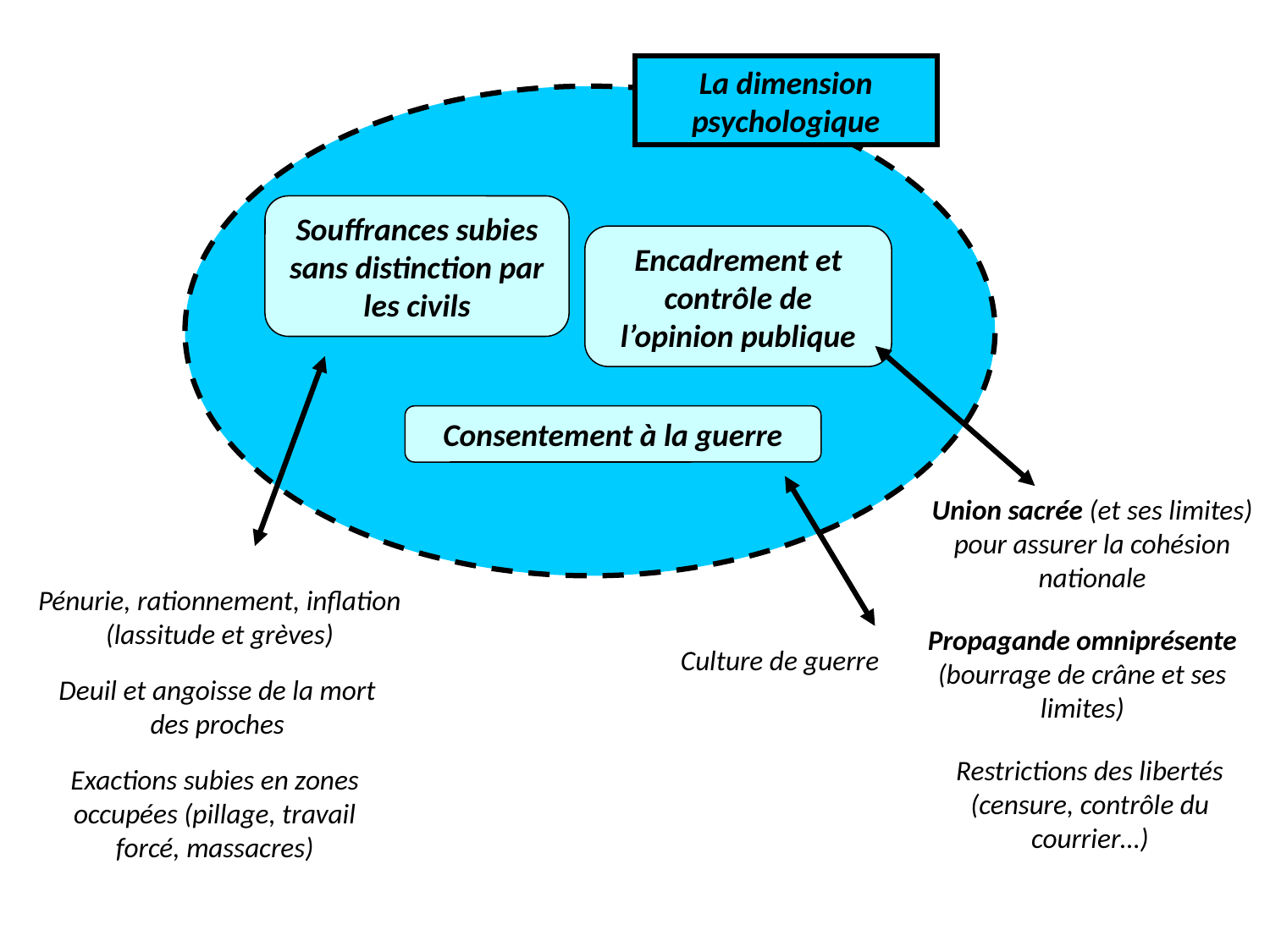

La dimension psychologique

Souffrances subies sans distinction par les civils
Encadrement et contrôle de l’opinion publique

Consentement à la guerre

Union sacrée (et ses limites) pour assurer la cohésion nationale
Pénurie, rationnement, inflation (lassitude et grèves)
Propagande omniprésente (bourrage de crâne et ses limites)
Culture de guerre
Deuil et angoisse de la mort des proches
Restrictions des libertés (censure, contrôle du courrier…)
Exactions subies en zones occupées (pillage, travail forcé, massacres)